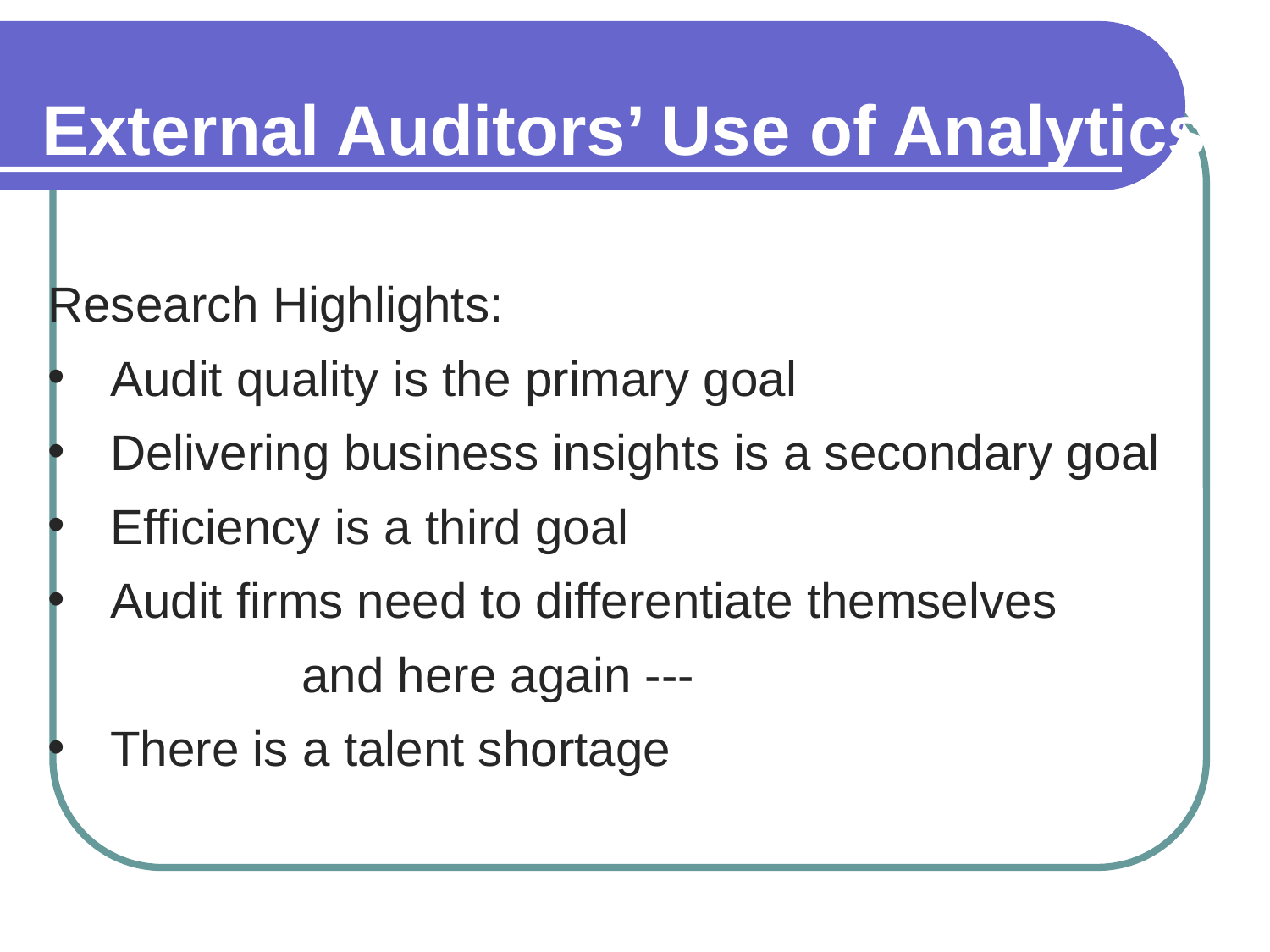

External Auditors’ Use of Analytics

Research Highlights:
Audit quality is the primary goal
Delivering business insights is a secondary goal
Efficiency is a third goal
Audit firms need to differentiate themselves
		and here again ---
There is a talent shortage